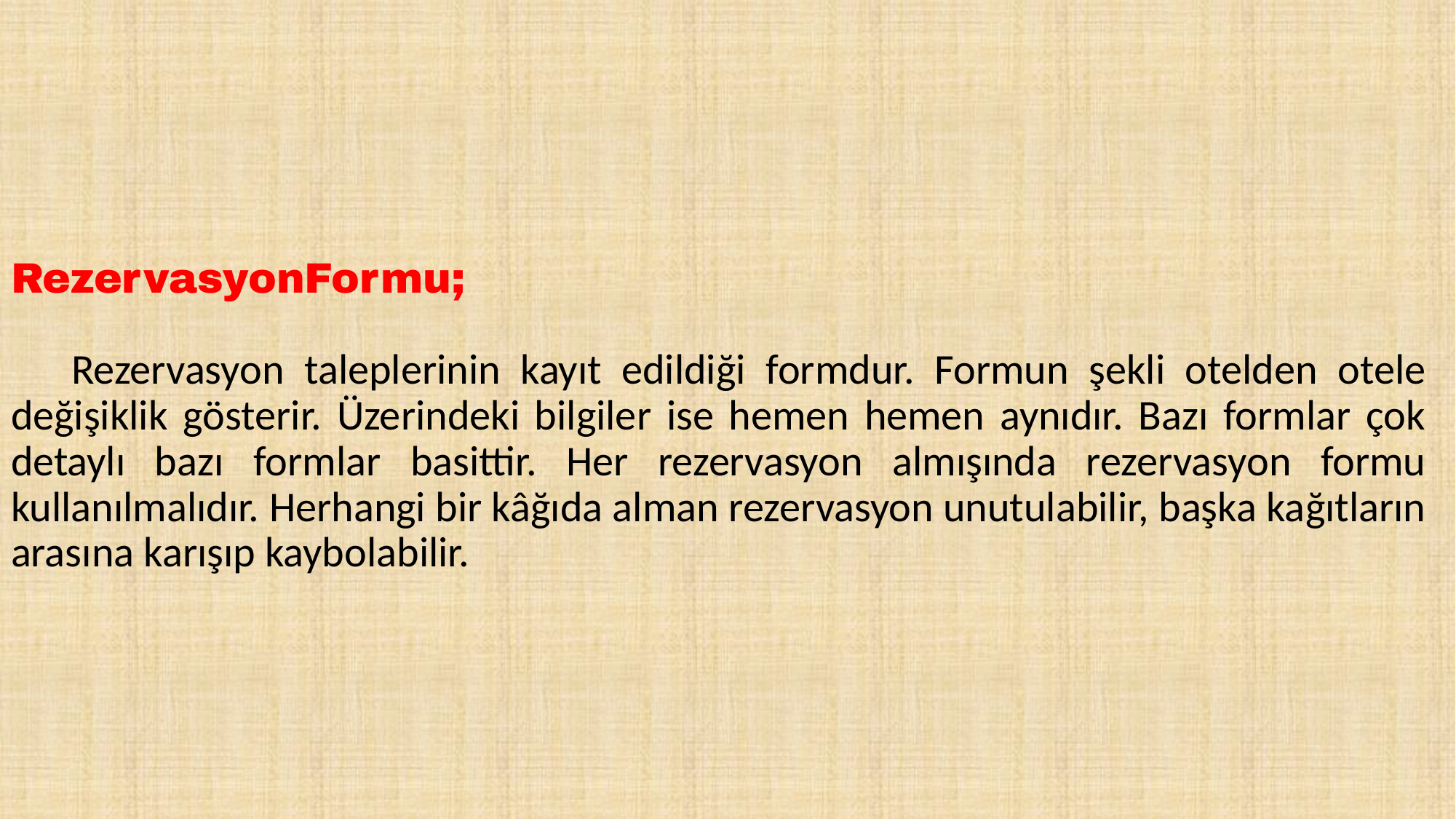

# RezervasyonFormu; Rezervasyon taleplerinin kayıt edildiği formdur. Formun şekli otelden otele değişiklik gösterir. Üzerindeki bilgiler ise hemen hemen aynıdır. Bazı formlar çok detaylı bazı formlar basittir. Her rezervasyon almışında rezervasyon formu kullanılmalıdır. Herhangi bir kâğıda alman rezervasyon unutulabilir, başka kağıtların arasına karışıp kaybolabilir.